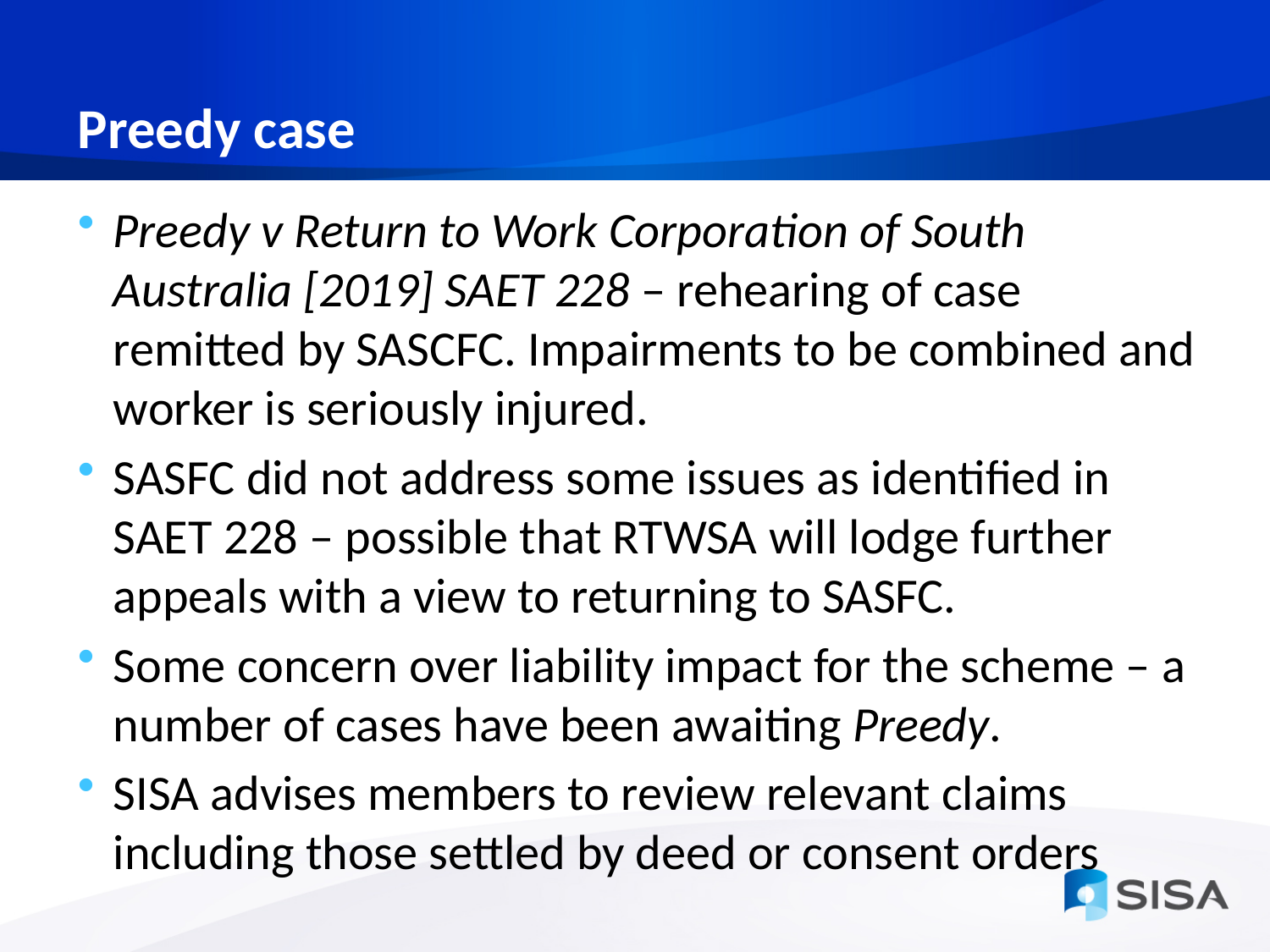

# Preedy case
Preedy v Return to Work Corporation of South Australia [2019] SAET 228 – rehearing of case remitted by SASCFC. Impairments to be combined and worker is seriously injured.
SASFC did not address some issues as identified in SAET 228 – possible that RTWSA will lodge further appeals with a view to returning to SASFC.
Some concern over liability impact for the scheme – a number of cases have been awaiting Preedy.
SISA advises members to review relevant claims including those settled by deed or consent orders